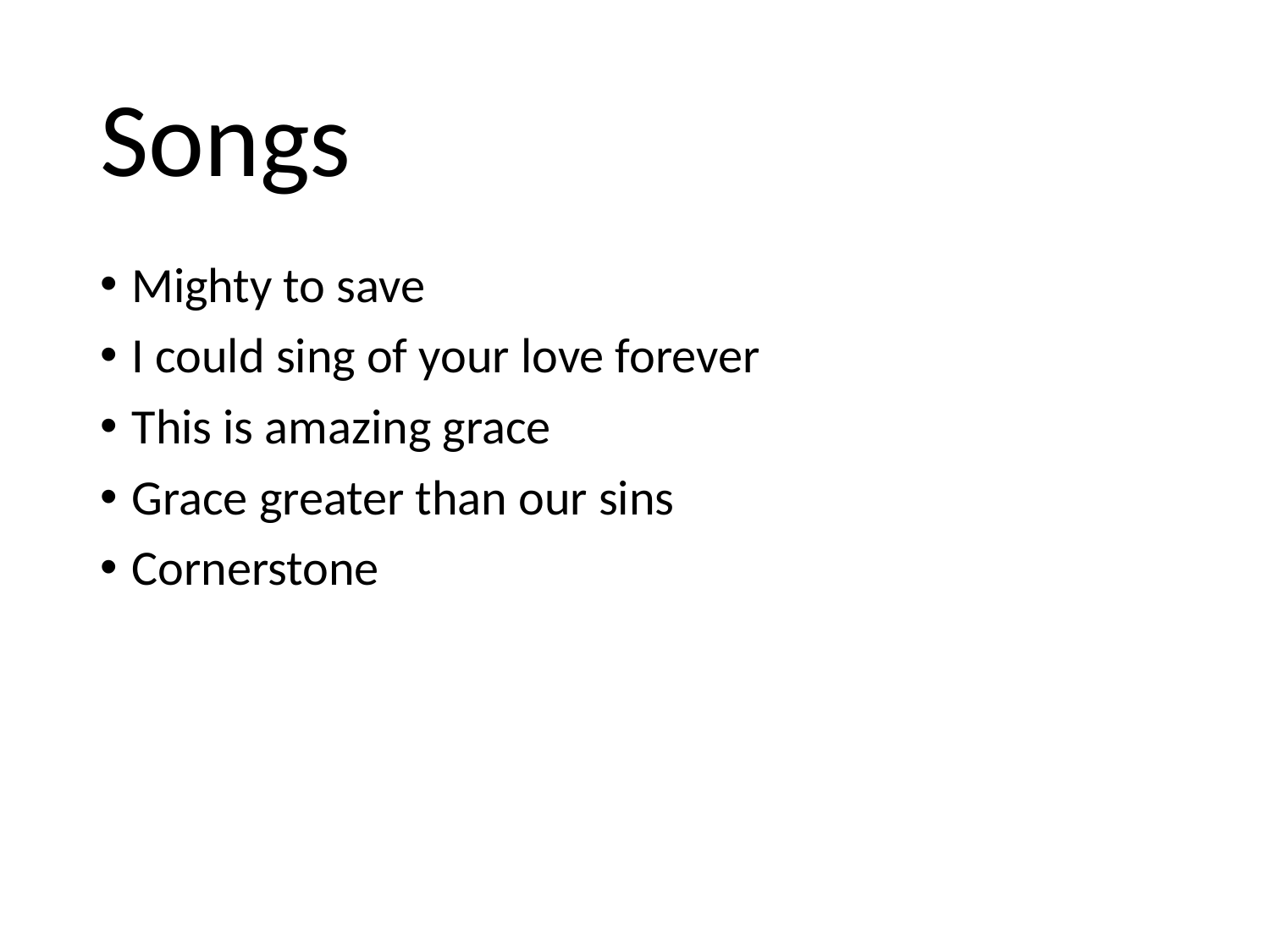

# Songs
Mighty to save
I could sing of your love forever
This is amazing grace
Grace greater than our sins
Cornerstone